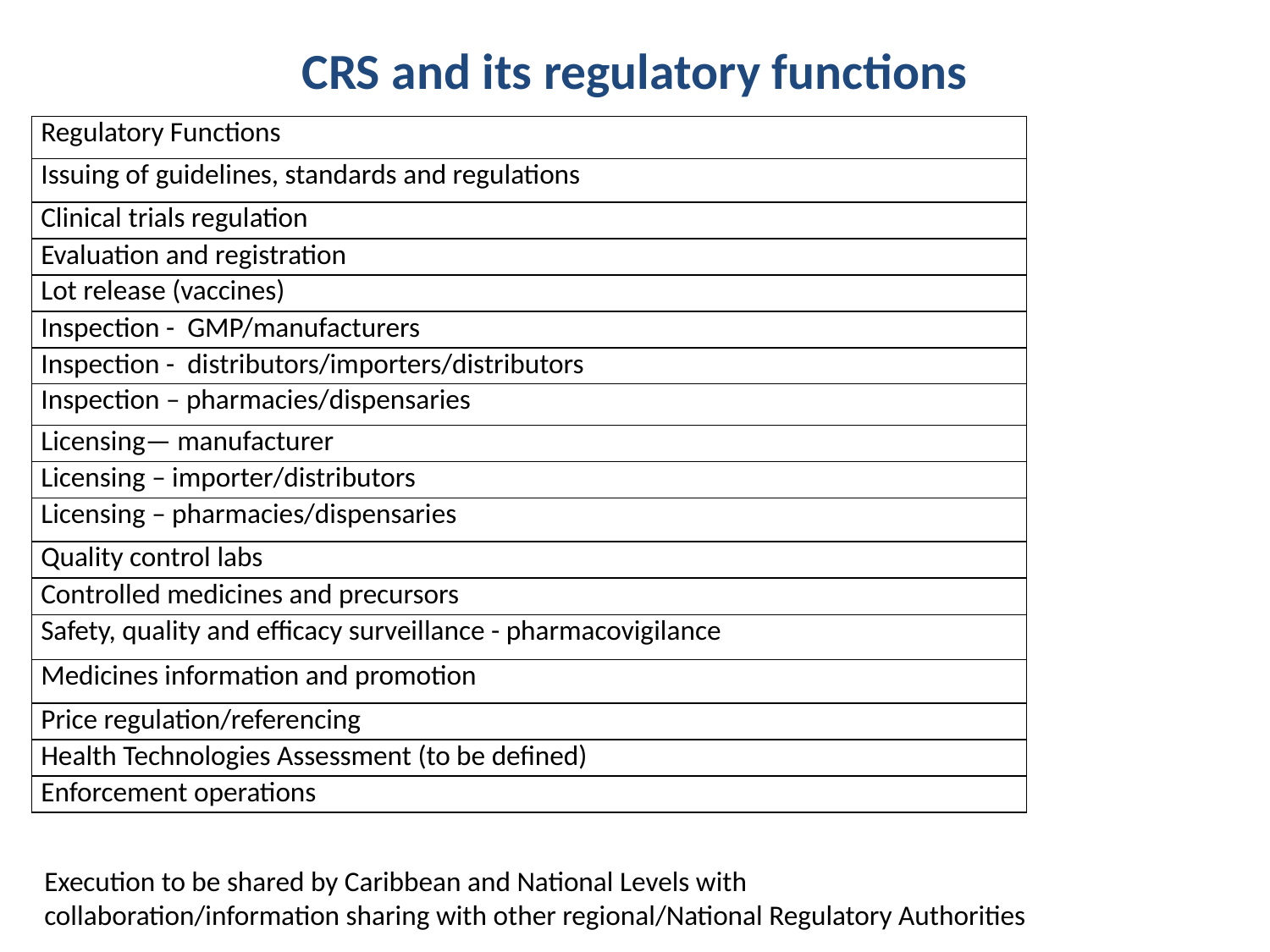

# CRS and its regulatory functions
| Regulatory Functions |
| --- |
| Issuing of guidelines, standards and regulations |
| Clinical trials regulation |
| Evaluation and registration |
| Lot release (vaccines) |
| Inspection - GMP/manufacturers |
| Inspection - distributors/importers/distributors |
| Inspection – pharmacies/dispensaries |
| Licensing— manufacturer |
| Licensing – importer/distributors |
| Licensing – pharmacies/dispensaries |
| Quality control labs |
| Controlled medicines and precursors |
| Safety, quality and efficacy surveillance - pharmacovigilance |
| Medicines information and promotion |
| Price regulation/referencing |
| Health Technologies Assessment (to be defined) |
| Enforcement operations |
Execution to be shared by Caribbean and National Levels with collaboration/information sharing with other regional/National Regulatory Authorities